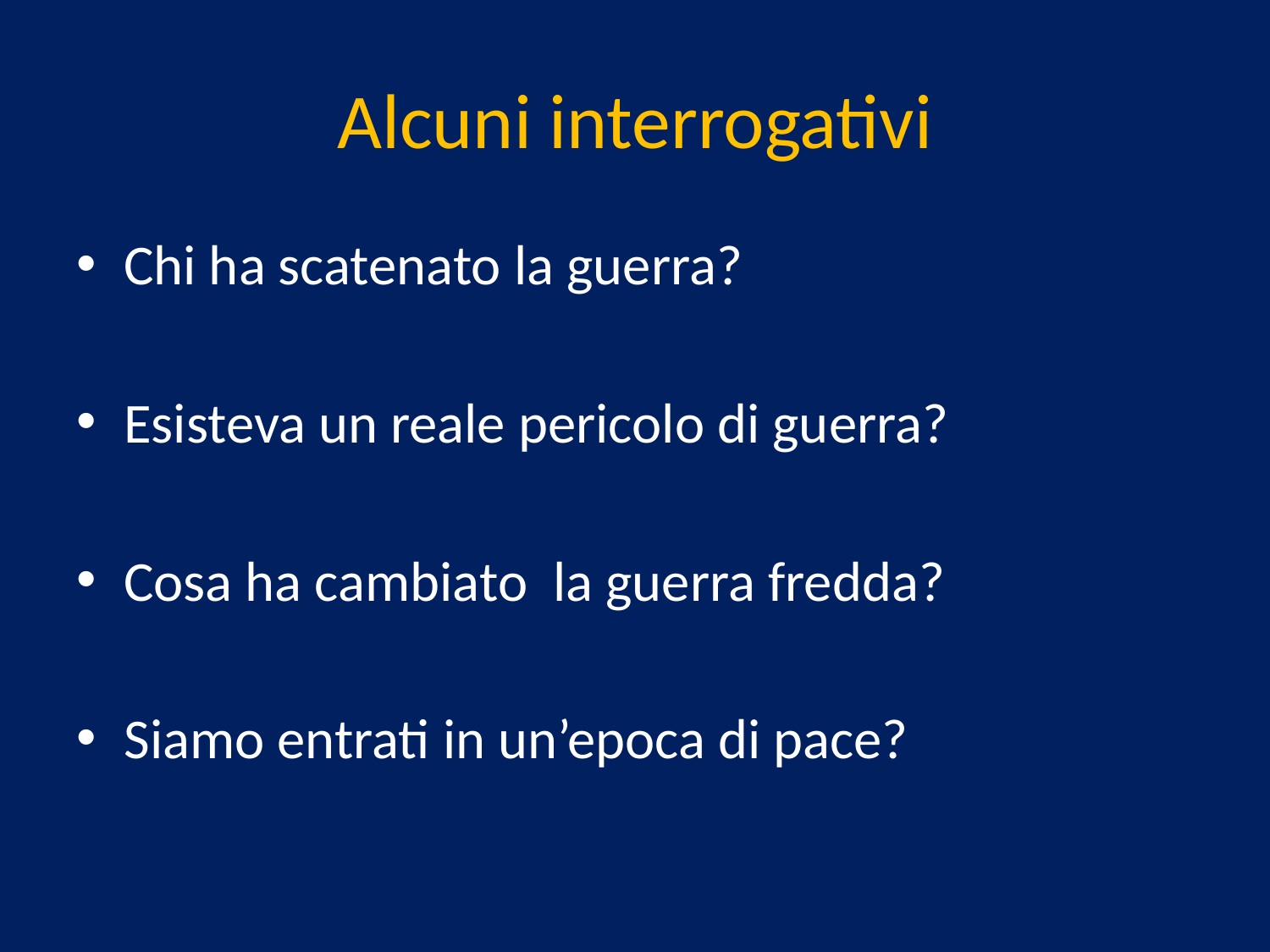

# Alcuni interrogativi
Chi ha scatenato la guerra?

Esisteva un reale pericolo di guerra?

Cosa ha cambiato  la guerra fredda?

Siamo entrati in un’epoca di pace?